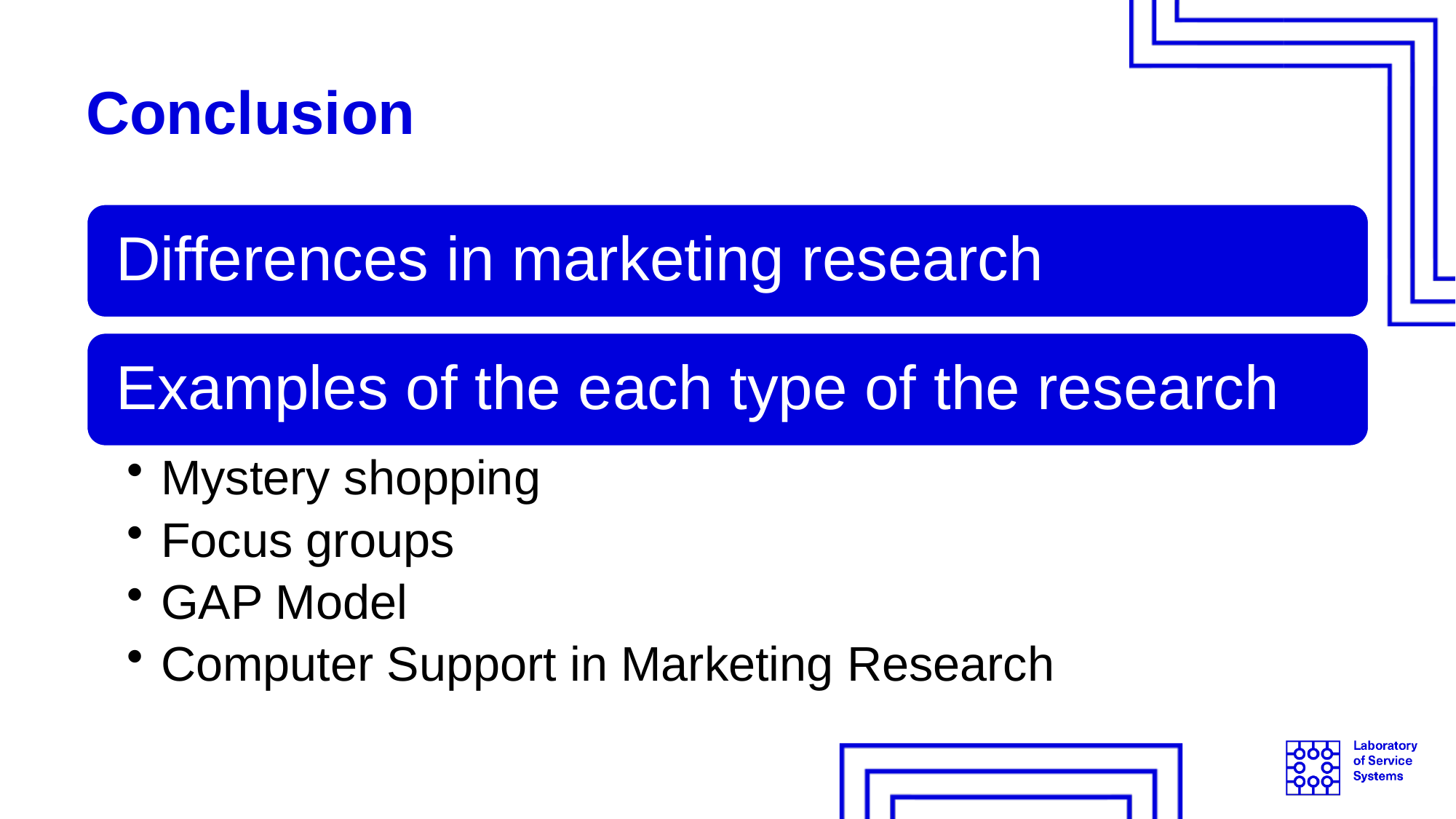

# Conclusion
Differences in marketing research
Examples of the each type of the research
Mystery shopping
Focus groups
GAP Model
Computer Support in Marketing Research